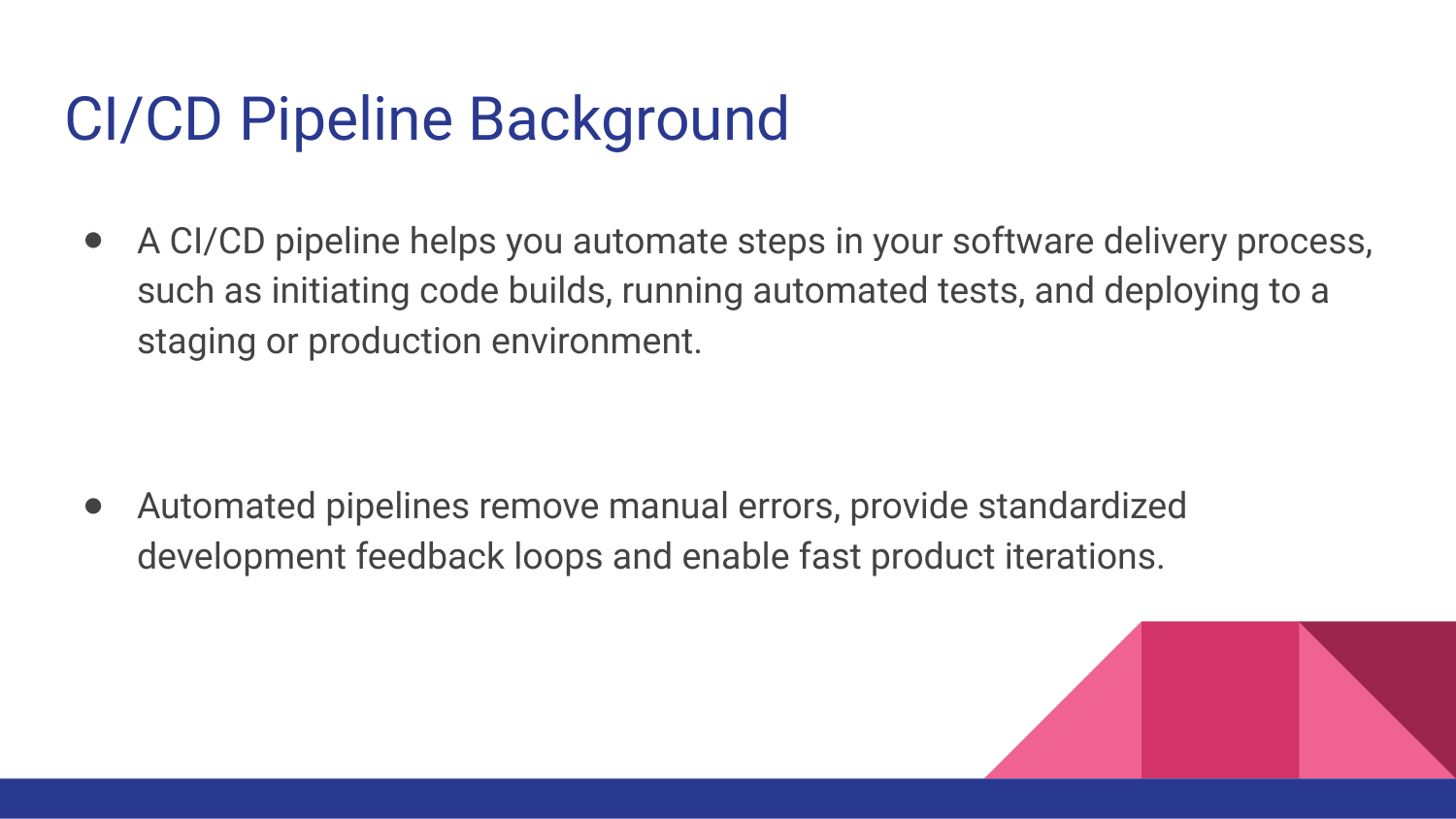

# CI/CD Pipeline Background
A CI/CD pipeline helps you automate steps in your software delivery process, such as initiating code builds, running automated tests, and deploying to a staging or production environment.

Automated pipelines remove manual errors, provide standardized development feedback loops and enable fast product iterations.